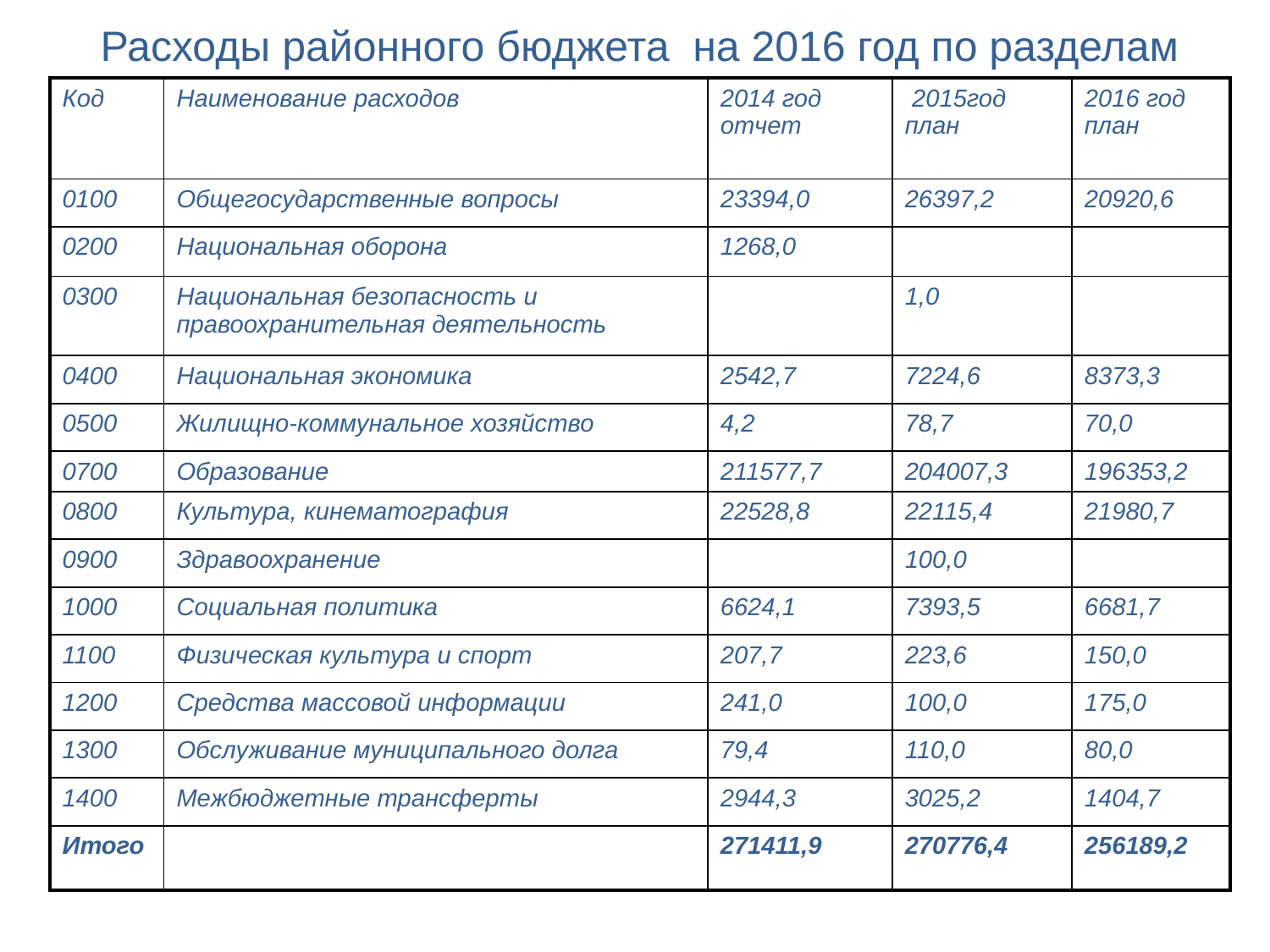

# Расходы районного бюджета  на 2016 год по разделам
| Код | Наименование расходов | 2014 год отчет | 2015год план | 2016 год план |
| --- | --- | --- | --- | --- |
| 0100 | Общегосударственные вопросы | 23394,0 | 26397,2 | 20920,6 |
| 0200 | Национальная оборона | 1268,0 |  |  |
| 0300 | Национальная безопасность и правоохранительная деятельность |  | 1,0 |  |
| 0400 | Национальная экономика | 2542,7 | 7224,6 | 8373,3 |
| 0500 | Жилищно-коммунальное хозяйство | 4,2 | 78,7 | 70,0 |
| 0700 | Образование | 211577,7 | 204007,3 | 196353,2 |
| 0800 | Культура, кинематография | 22528,8 | 22115,4 | 21980,7 |
| 0900 | Здравоохранение |  | 100,0 |  |
| 1000 | Социальная политика | 6624,1 | 7393,5 | 6681,7 |
| 1100 | Физическая культура и спорт | 207,7 | 223,6 | 150,0 |
| 1200 | Средства массовой информации | 241,0 | 100,0 | 175,0 |
| 1300 | Обслуживание муниципального долга | 79,4 | 110,0 | 80,0 |
| 1400 | Межбюджетные трансферты | 2944,3 | 3025,2 | 1404,7 |
| Итого |  | 271411,9 | 270776,4 | 256189,2 |